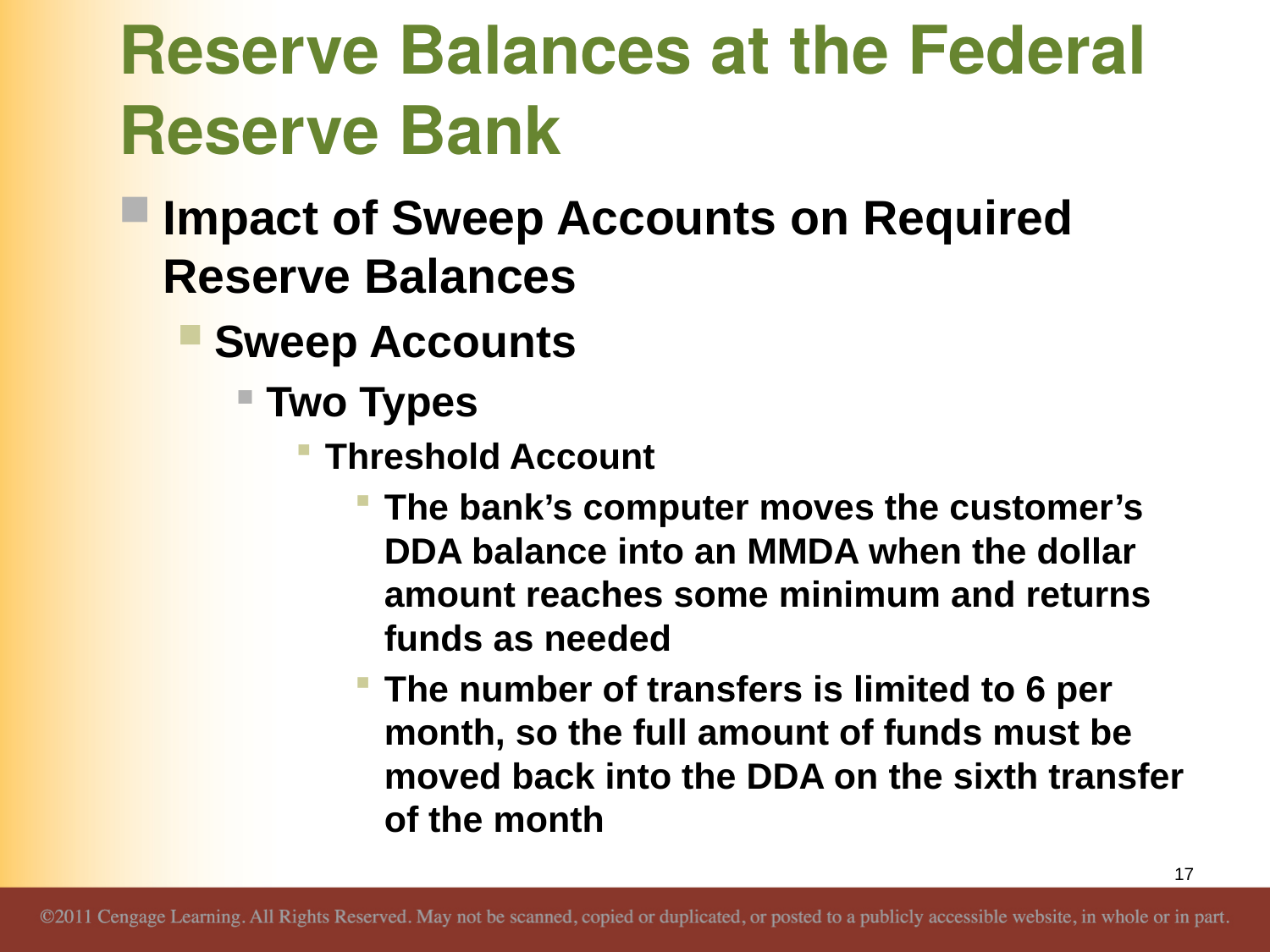

# Reserve Balances at the Federal Reserve Bank
Impact of Sweep Accounts on Required Reserve Balances
Sweep Accounts
Two Types
Threshold Account
The bank’s computer moves the customer’s DDA balance into an MMDA when the dollar amount reaches some minimum and returns funds as needed
The number of transfers is limited to 6 per month, so the full amount of funds must be moved back into the DDA on the sixth transfer of the month
17